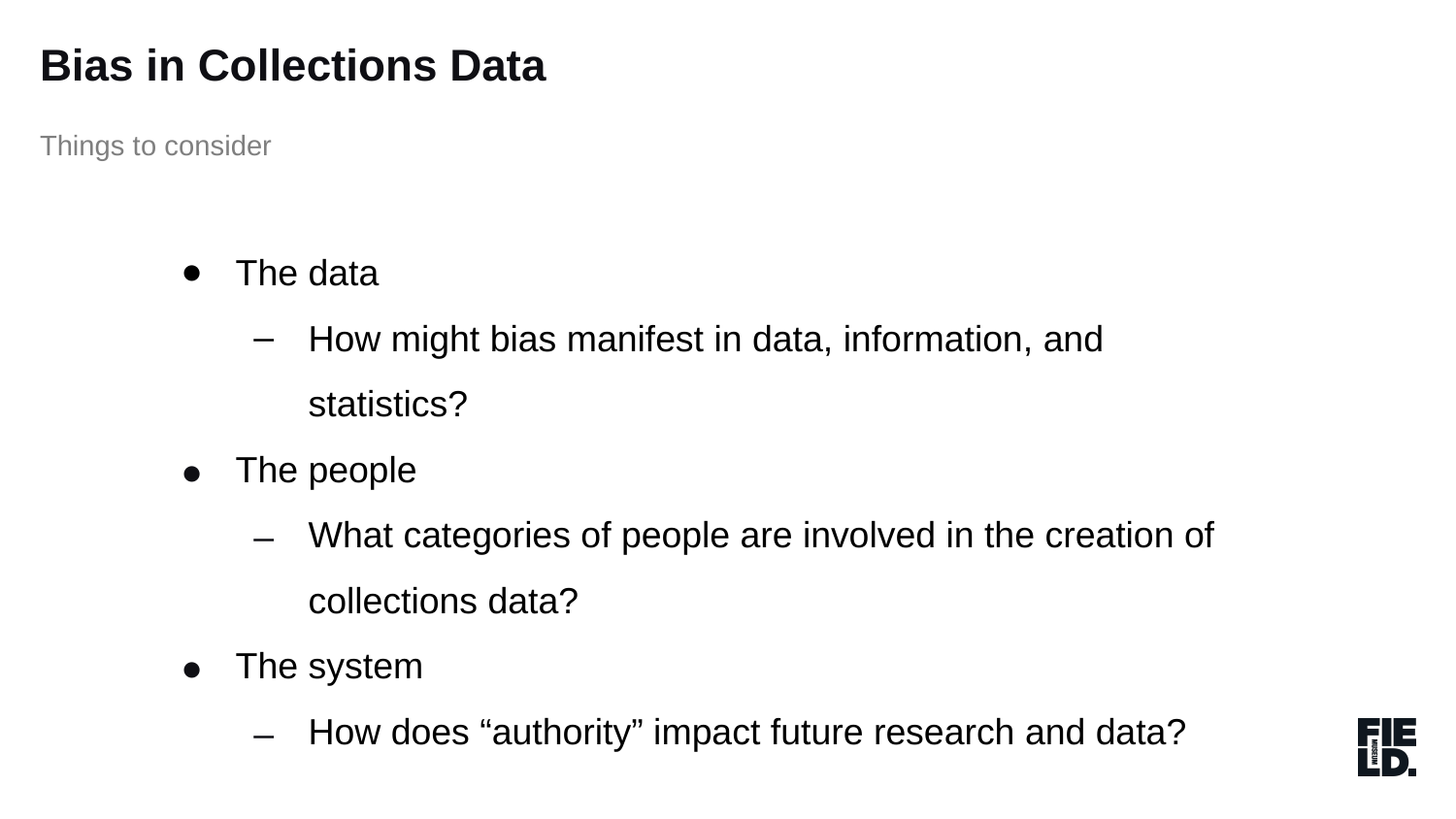

Bias in Collections Data
Things to consider
The data
How might bias manifest in data, information, and statistics?
The people
What categories of people are involved in the creation of collections data?
The system
How does “authority” impact future research and data?